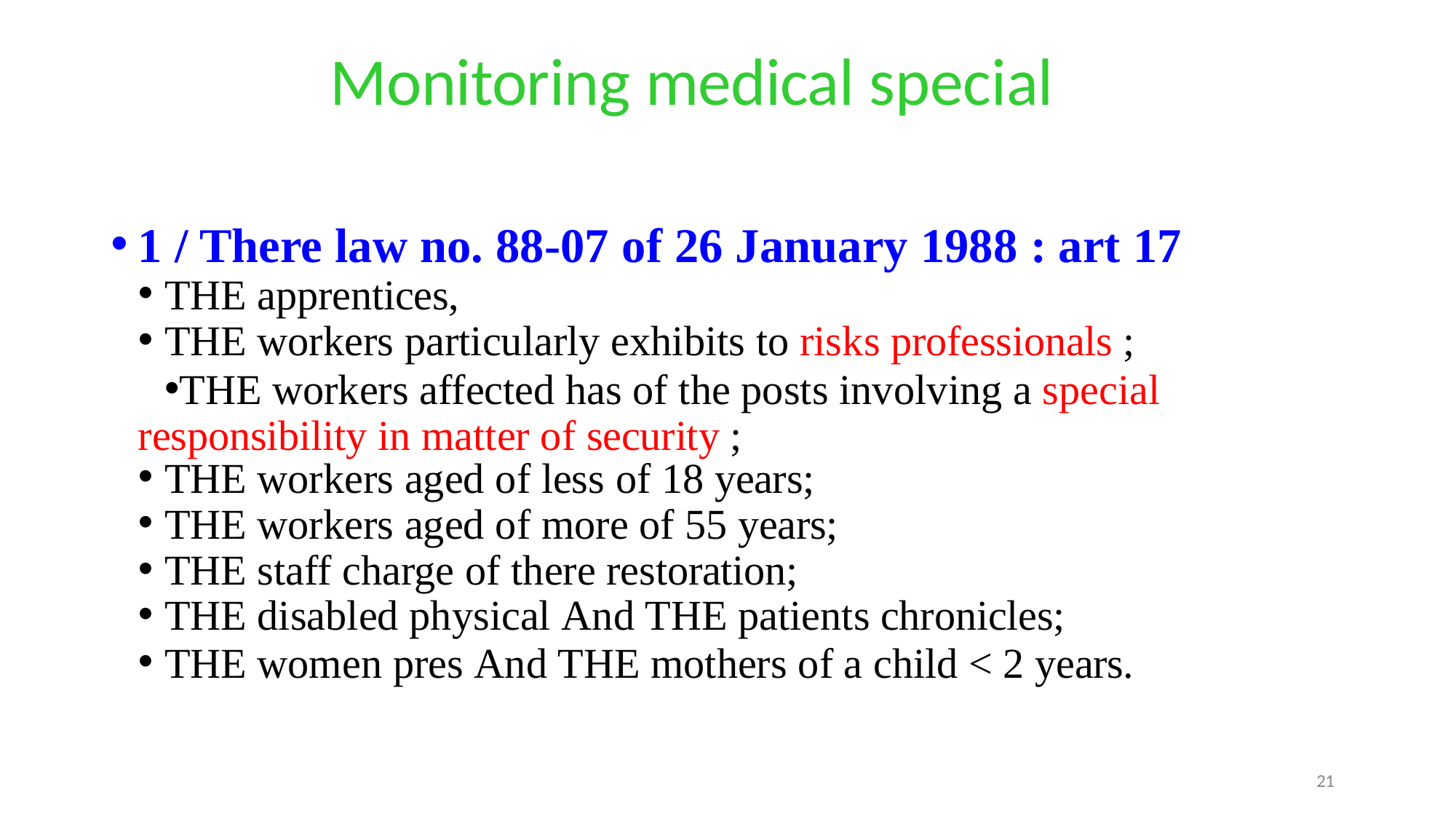

# Monitoring medical special
1 / There law no. 88-07 of 26 January 1988 : art 17
THE apprentices,
THE workers particularly exhibits to risks professionals ;
THE workers affected has of the posts involving a special responsibility in matter of security ;
THE workers aged of less of 18 years;
THE workers aged of more of 55 years;
THE staff charge of there restoration;
THE disabled physical And THE patients chronicles;
THE women pres And THE mothers of a child < 2 years.
21